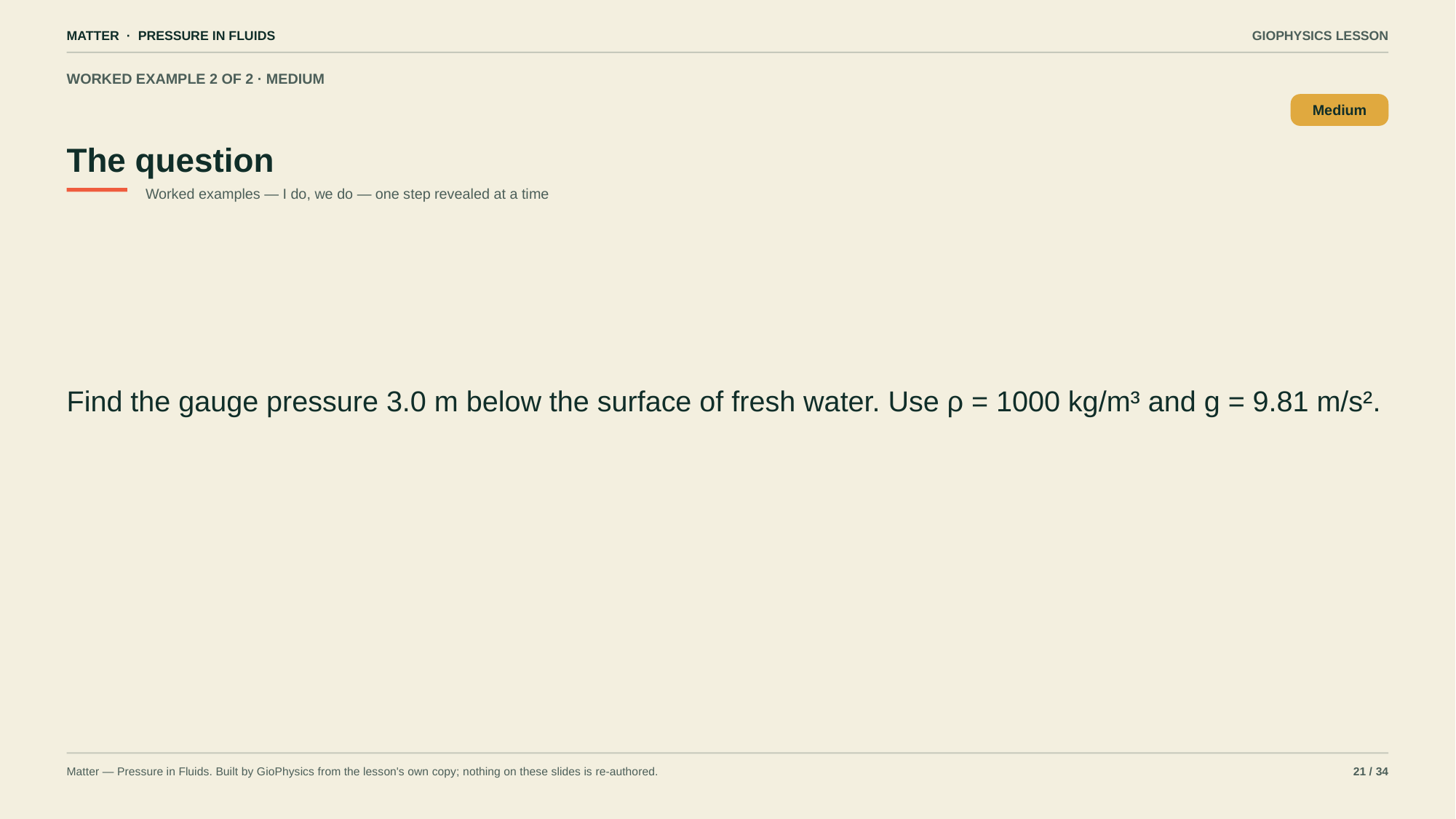

MATTER  ·  PRESSURE IN FLUIDS
GIOPHYSICS LESSON

WORKED EXAMPLE 2 OF 2 · MEDIUM
The question

Medium
Worked examples — I do, we do — one step revealed at a time

Find the gauge pressure 3.0 m below the surface of fresh water. Use ρ = 1000 kg/m³ and g = 9.81 m/s².

Matter — Pressure in Fluids. Built by GioPhysics from the lesson's own copy; nothing on these slides is re-authored.
21 / 34